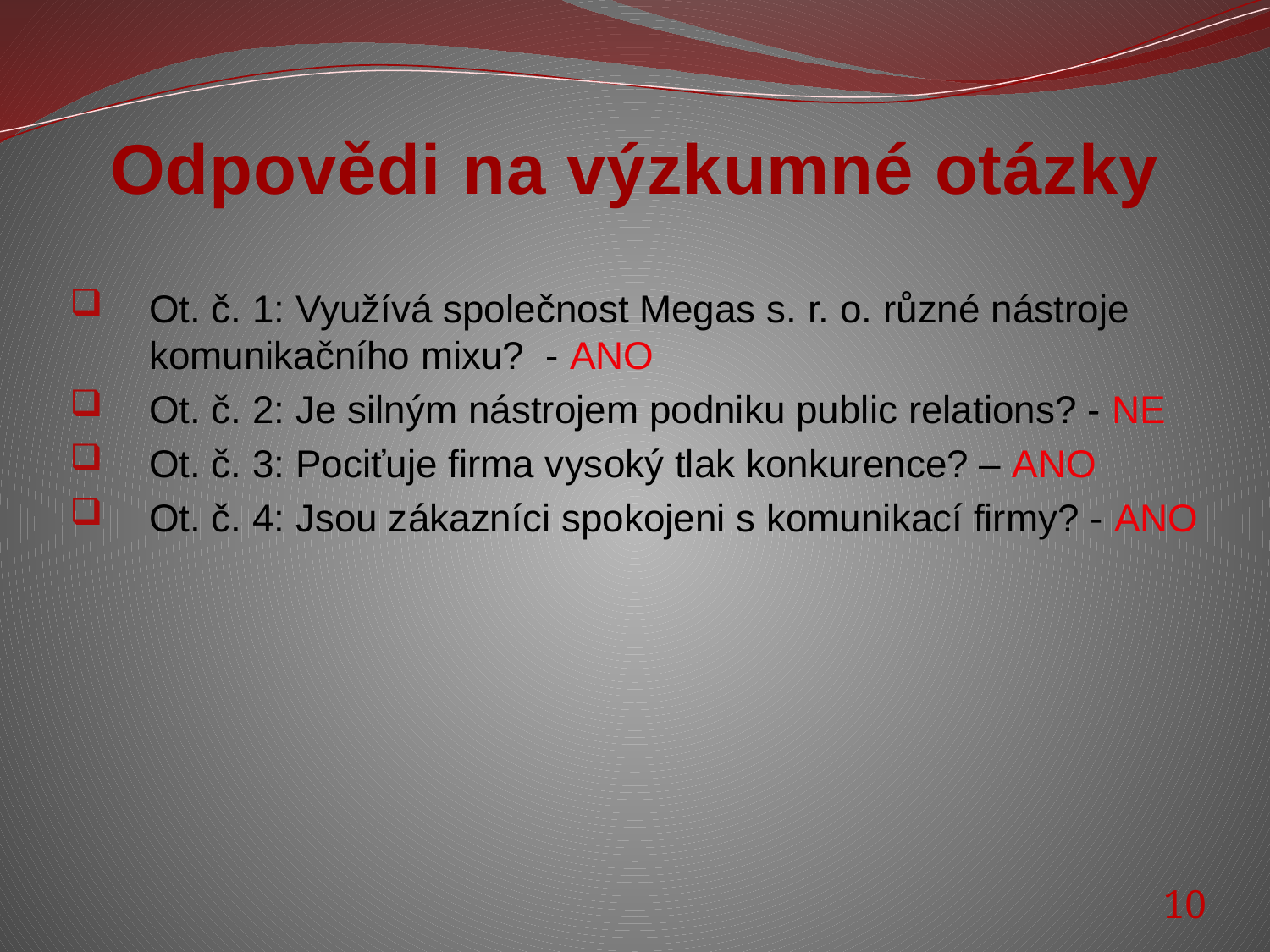

# Odpovědi na výzkumné otázky
Ot. č. 1: Využívá společnost Megas s. r. o. různé nástroje komunikačního mixu?  - ANO
Ot. č. 2: Je silným nástrojem podniku public relations? - NE
Ot. č. 3: Pociťuje firma vysoký tlak konkurence? – ANO
Ot. č. 4: Jsou zákazníci spokojeni s komunikací firmy? - ANO

10